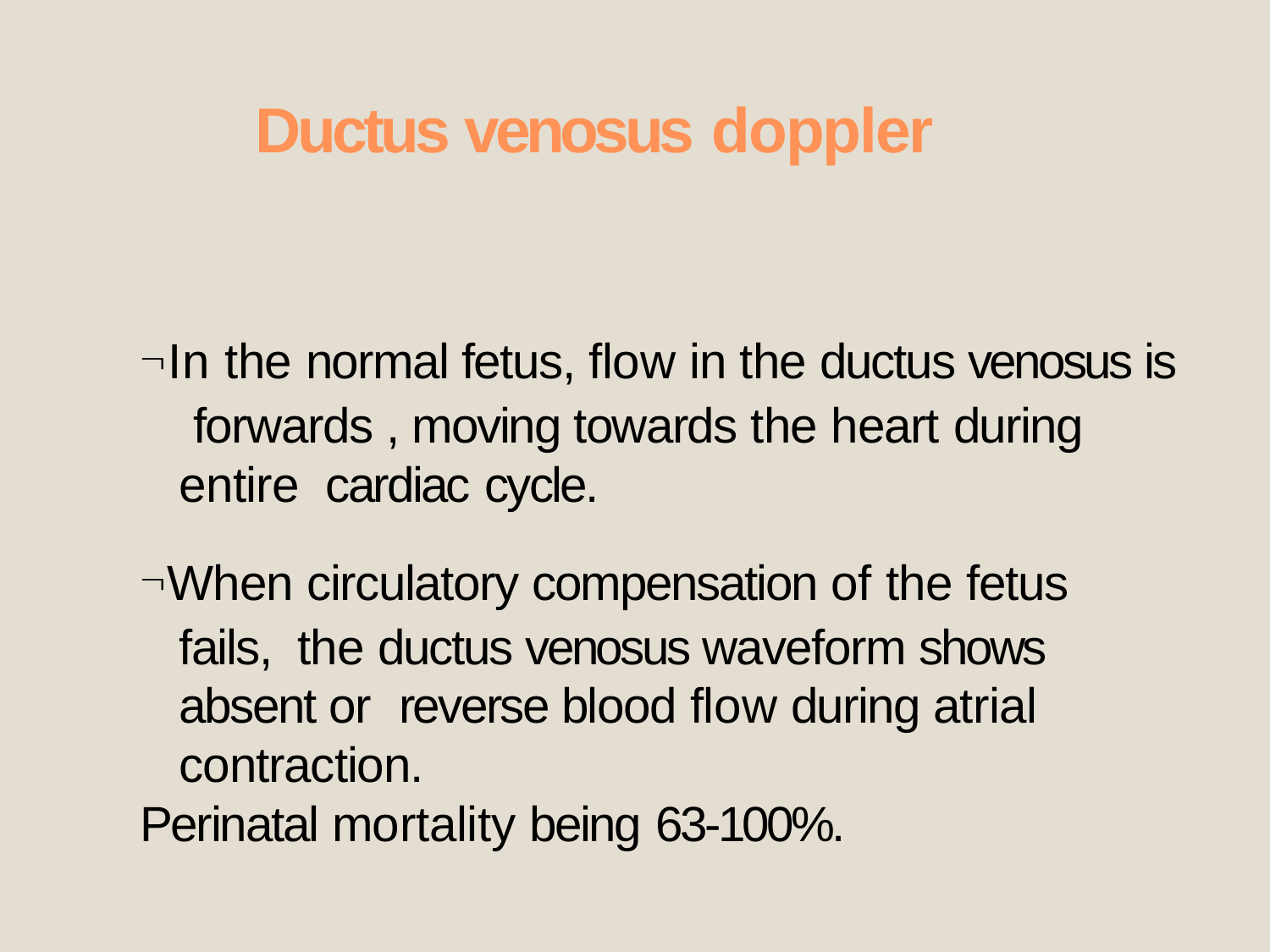

# Ductus venosus doppler
¬In the normal fetus, flow in the ductus venosus is  forwards , moving towards the heart during entire  cardiac cycle.
¬When circulatory compensation of the fetus fails,  the ductus venosus waveform shows absent or  reverse blood flow during atrial contraction.
Perinatal mortality being 63-100%.